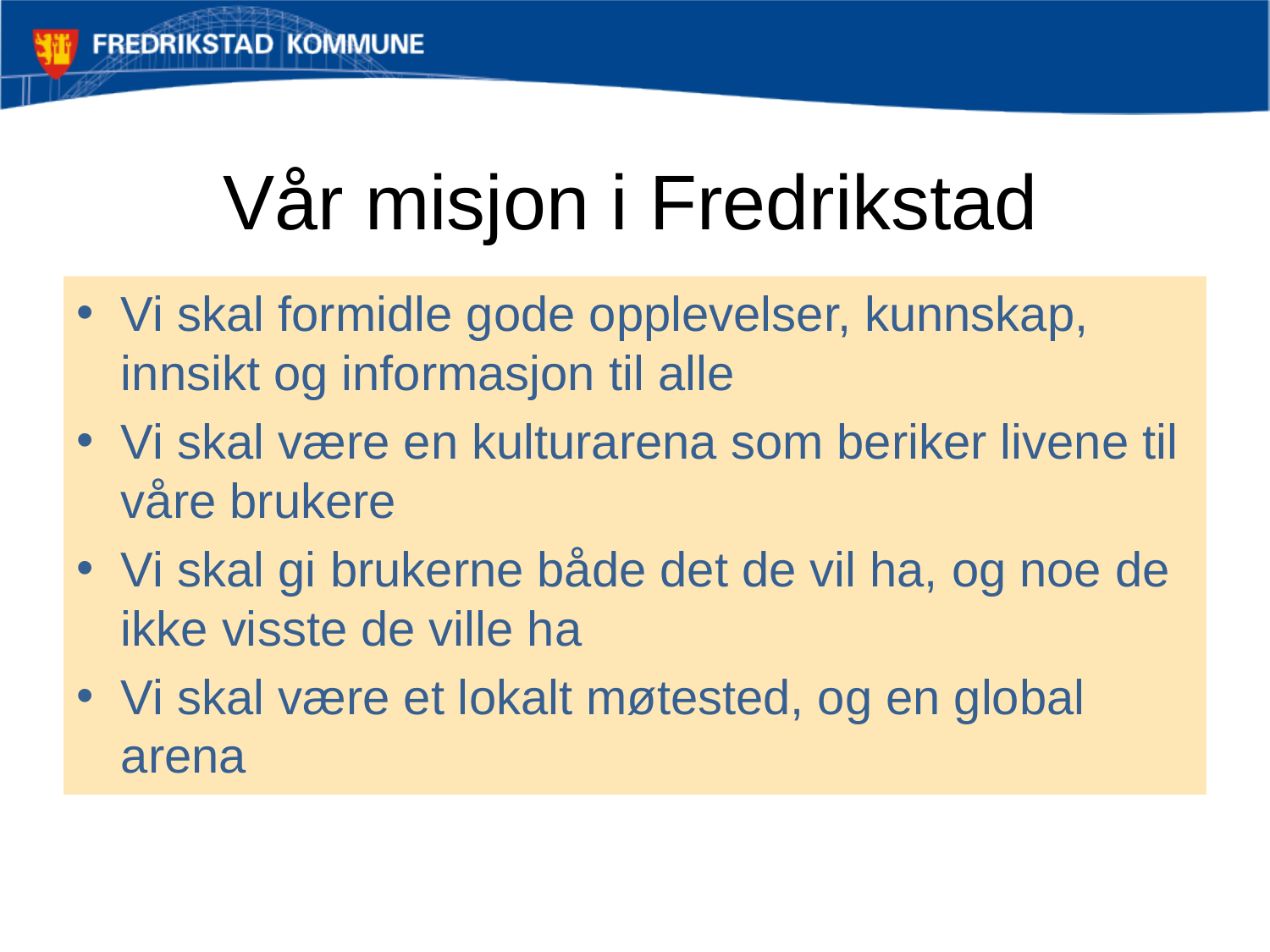

# Vår misjon i Fredrikstad
Vi skal formidle gode opplevelser, kunnskap, innsikt og informasjon til alle
Vi skal være en kulturarena som beriker livene til våre brukere
Vi skal gi brukerne både det de vil ha, og noe de ikke visste de ville ha
Vi skal være et lokalt møtested, og en global arena